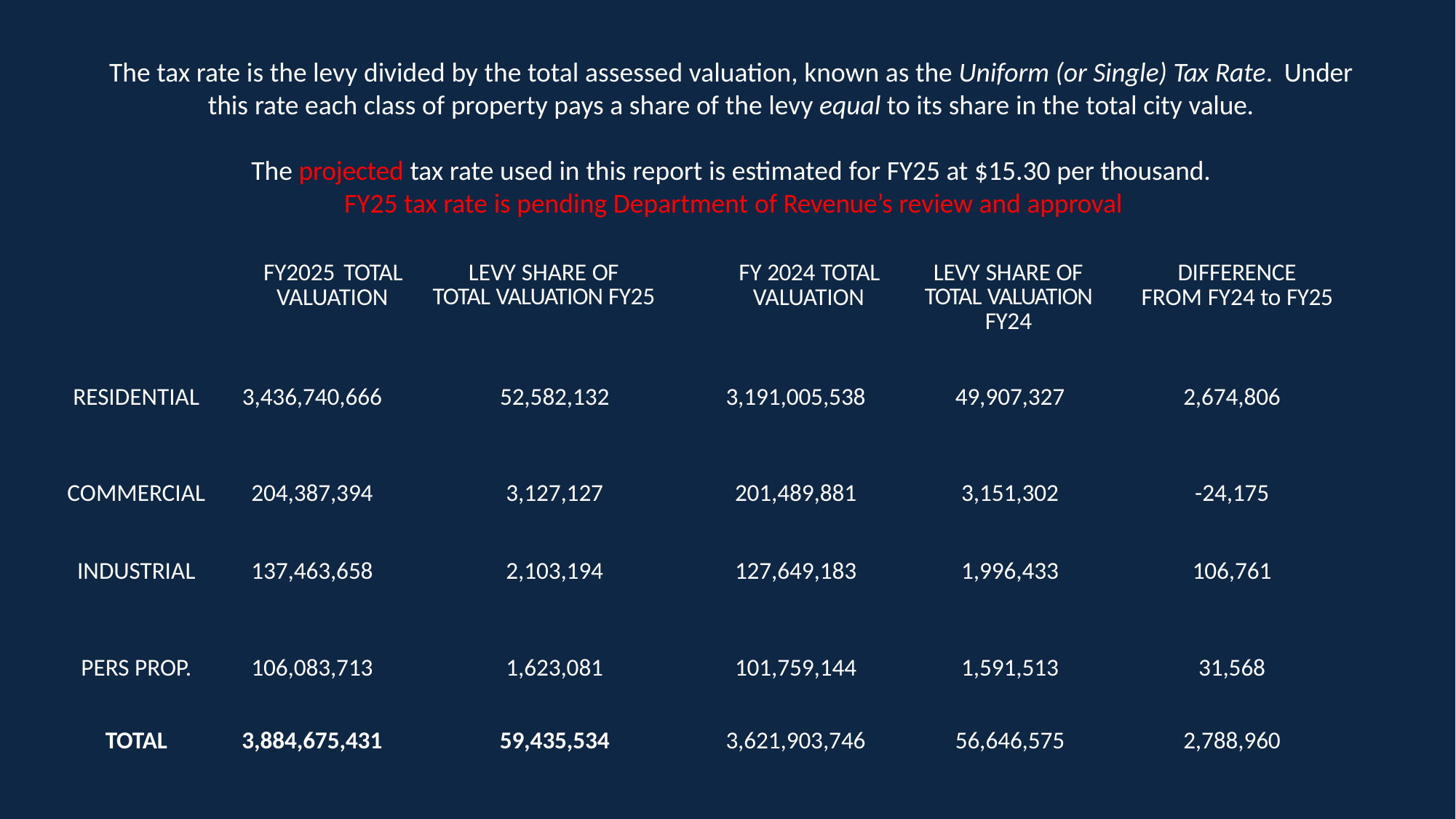

The tax rate is the levy divided by the total assessed valuation, known as the Uniform (or Single) Tax Rate. Under this rate each class of property pays a share of the levy equal to its share in the total city value.
The projected tax rate used in this report is estimated for FY25 at $15.30 per thousand.
FY25 tax rate is pending Department of Revenue’s review and approval
|  | FY2025 TOTAL VALUATION | LEVY SHARE OF TOTAL VALUATION FY25 | FY 2024 TOTAL VALUATION | LEVY SHARE OF TOTAL VALUATION FY24 | DIFFERENCE FROM FY24 to FY25 |
| --- | --- | --- | --- | --- | --- |
| RESIDENTIAL | 3,436,740,666 | 52,582,132 | 3,191,005,538 | 49,907,327 | 2,674,806 |
| COMMERCIAL | 204,387,394 | 3,127,127 | 201,489,881 | 3,151,302 | -24,175 |
| INDUSTRIAL | 137,463,658 | 2,103,194 | 127,649,183 | 1,996,433 | 106,761 |
| PERS PROP. | 106,083,713 | 1,623,081 | 101,759,144 | 1,591,513 | 31,568 |
| TOTAL | 3,884,675,431 | 59,435,534 | 3,621,903,746 | 56,646,575 | 2,788,960 |